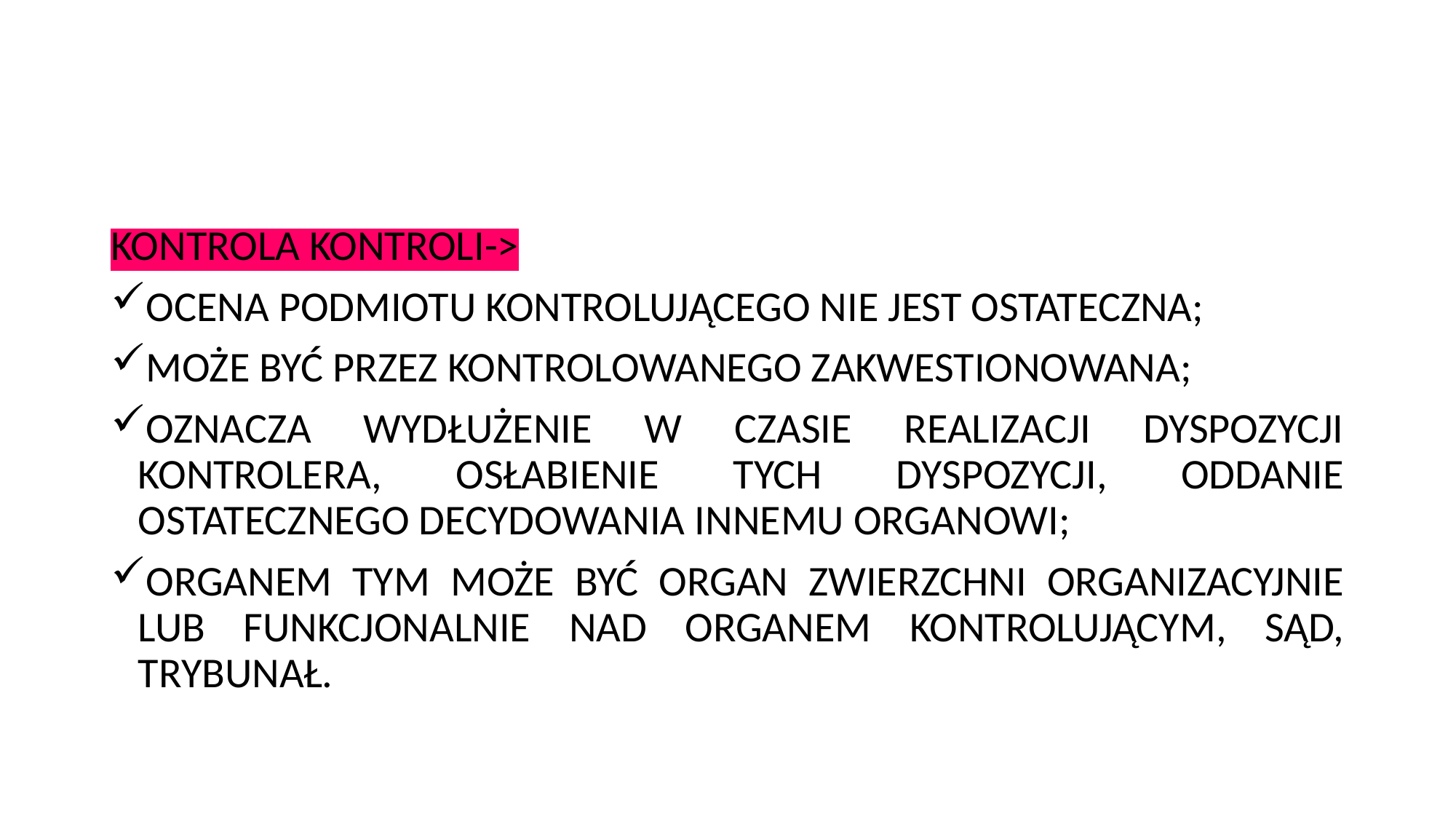

#
KONTROLA KONTROLI->
OCENA PODMIOTU KONTROLUJĄCEGO NIE JEST OSTATECZNA;
MOŻE BYĆ PRZEZ KONTROLOWANEGO ZAKWESTIONOWANA;
OZNACZA WYDŁUŻENIE W CZASIE REALIZACJI DYSPOZYCJI KONTROLERA, OSŁABIENIE TYCH DYSPOZYCJI, ODDANIE OSTATECZNEGO DECYDOWANIA INNEMU ORGANOWI;
ORGANEM TYM MOŻE BYĆ ORGAN ZWIERZCHNI ORGANIZACYJNIE LUB FUNKCJONALNIE NAD ORGANEM KONTROLUJĄCYM, SĄD, TRYBUNAŁ.